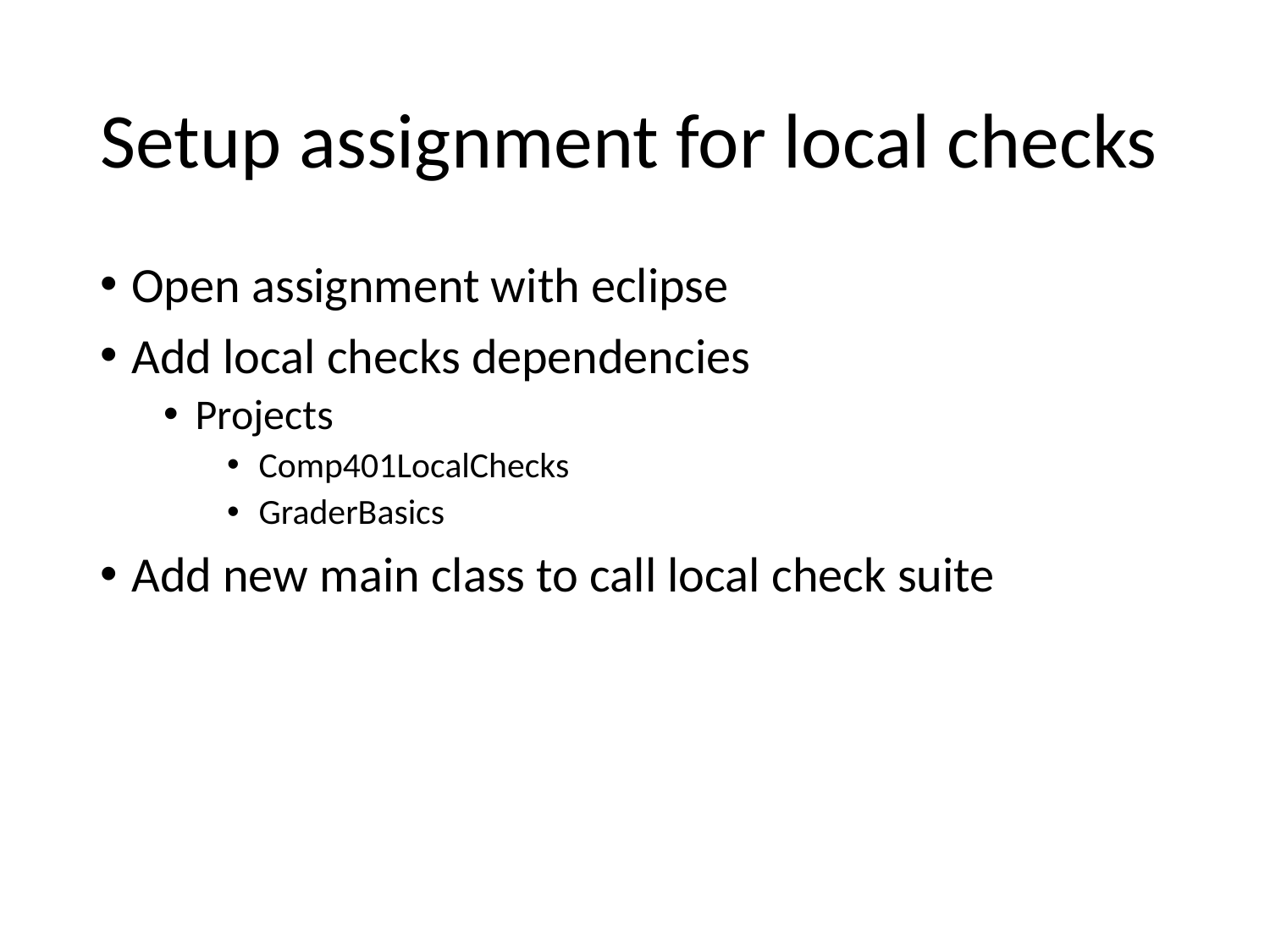

# Setup assignment for local checks
Open assignment with eclipse
Add local checks dependencies
Projects
Comp401LocalChecks
GraderBasics
Add new main class to call local check suite